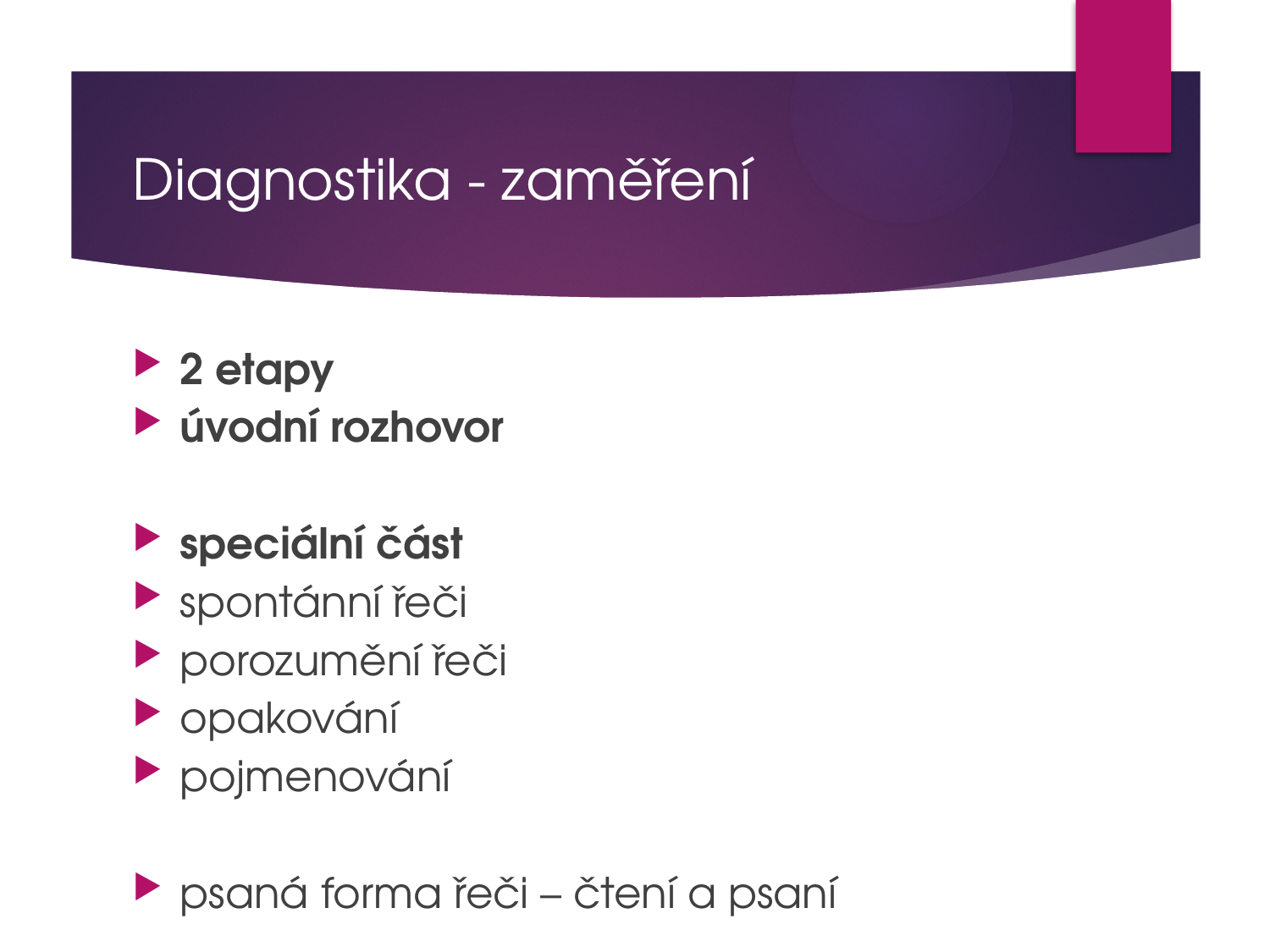

# Diagnostika - zaměření
2 etapy
úvodní rozhovor

speciální část
spontánní řeči
porozumění řeči
opakování
pojmenování

psaná forma řeči – čtení a psaní